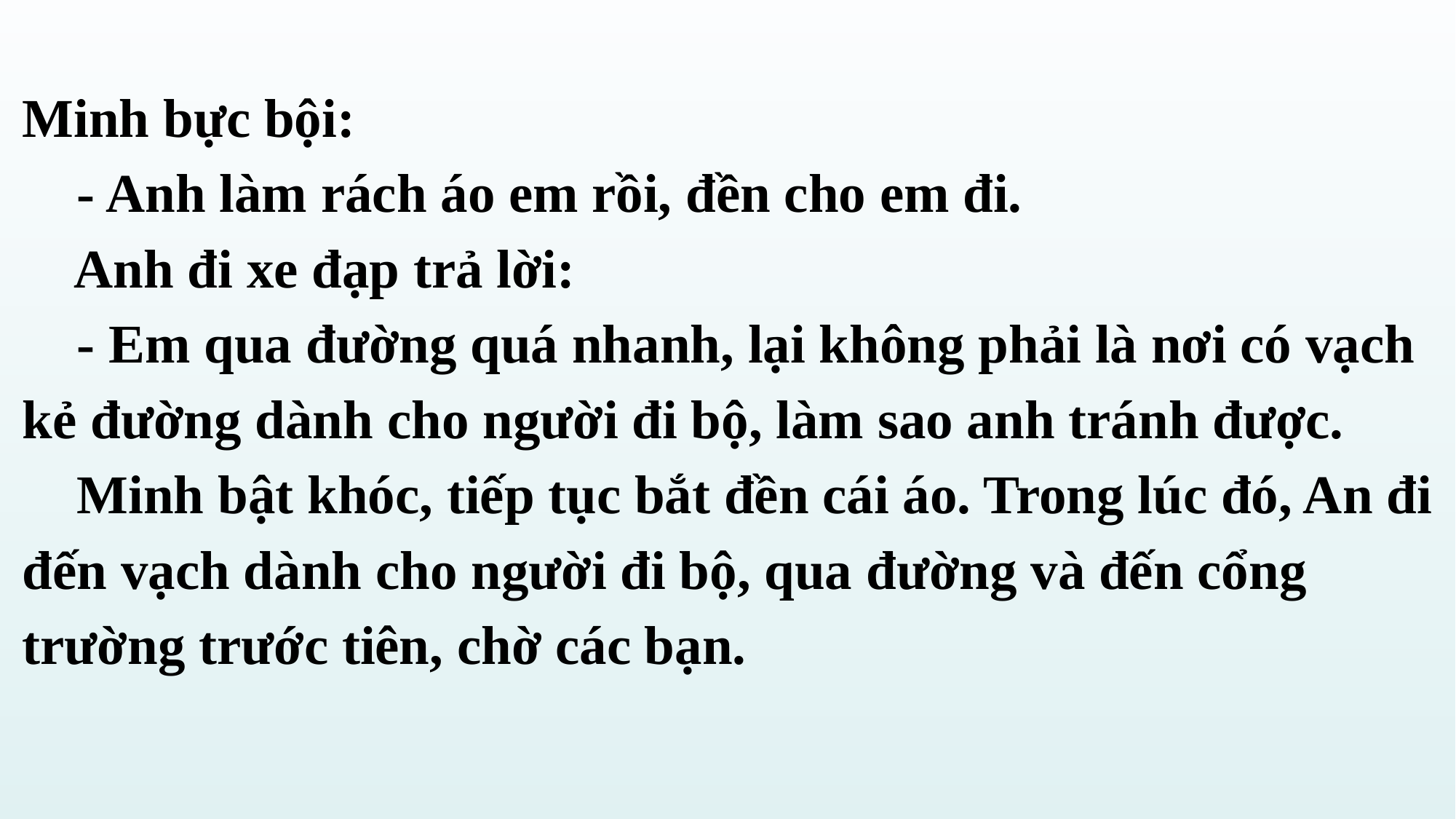

# Minh bực bội: - Anh làm rách áo em rồi, đền cho em đi. Anh đi xe đạp trả lời: - Em qua đường quá nhanh, lại không phải là nơi có vạch kẻ đường dành cho người đi bộ, làm sao anh tránh được. Minh bật khóc, tiếp tục bắt đền cái áo. Trong lúc đó, An đi đến vạch dành cho người đi bộ, qua đường và đến cổng trường trước tiên, chờ các bạn.